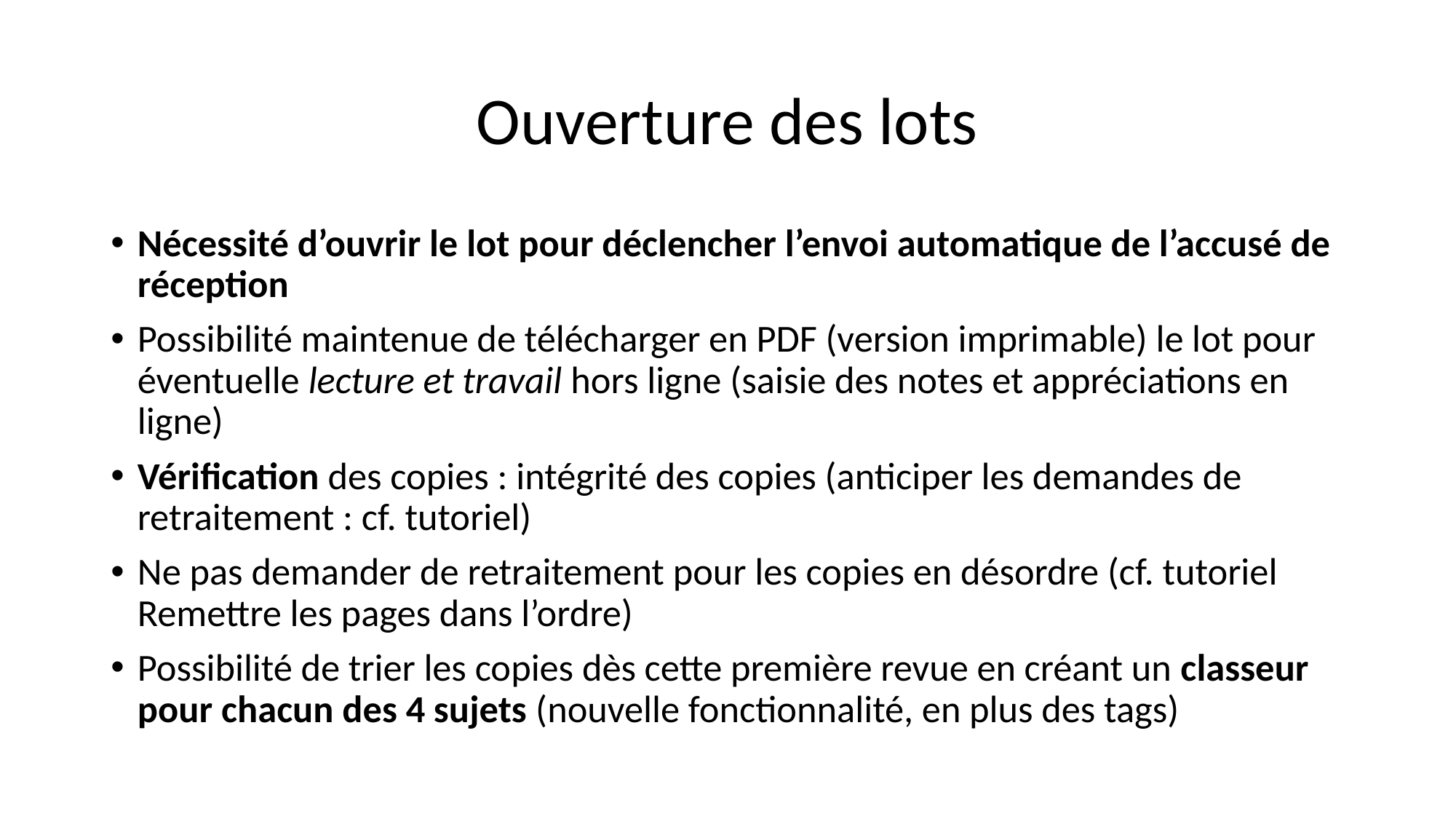

# Ouverture des lots
Nécessité d’ouvrir le lot pour déclencher l’envoi automatique de l’accusé de réception
Possibilité maintenue de télécharger en PDF (version imprimable) le lot pour éventuelle lecture et travail hors ligne (saisie des notes et appréciations en ligne)
Vérification des copies : intégrité des copies (anticiper les demandes de retraitement : cf. tutoriel)
Ne pas demander de retraitement pour les copies en désordre (cf. tutoriel Remettre les pages dans l’ordre)
Possibilité de trier les copies dès cette première revue en créant un classeur pour chacun des 4 sujets (nouvelle fonctionnalité, en plus des tags)